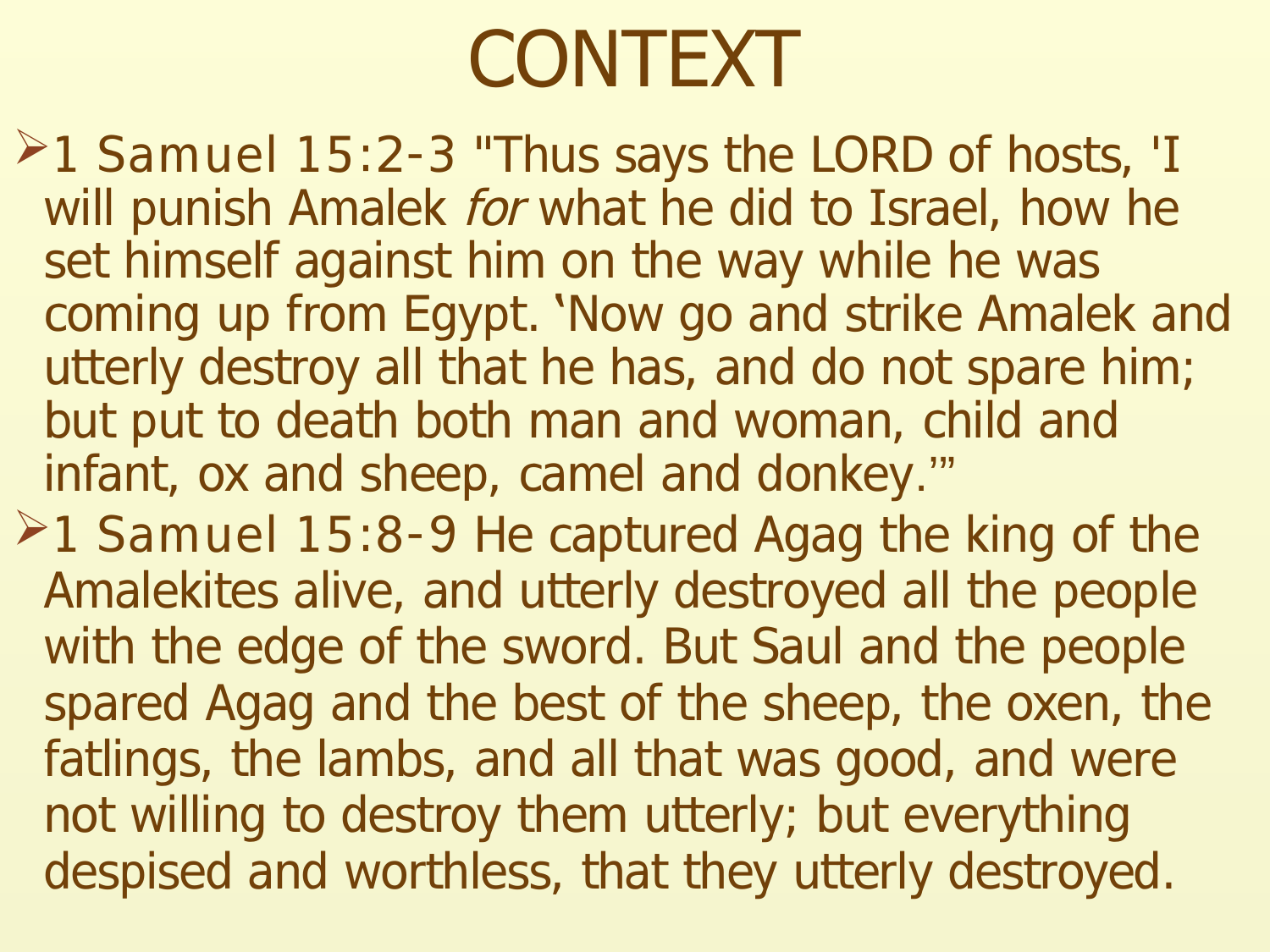

# CONTEXT
1 Samuel 15:2-3 "Thus says the LORD of hosts, 'I will punish Amalek for what he did to Israel, how he set himself against him on the way while he was coming up from Egypt. ‘Now go and strike Amalek and utterly destroy all that he has, and do not spare him; but put to death both man and woman, child and infant, ox and sheep, camel and donkey.’”
1 Samuel 15:8-9 He captured Agag the king of the Amalekites alive, and utterly destroyed all the people with the edge of the sword. But Saul and the people spared Agag and the best of the sheep, the oxen, the fatlings, the lambs, and all that was good, and were not willing to destroy them utterly; but everything despised and worthless, that they utterly destroyed.